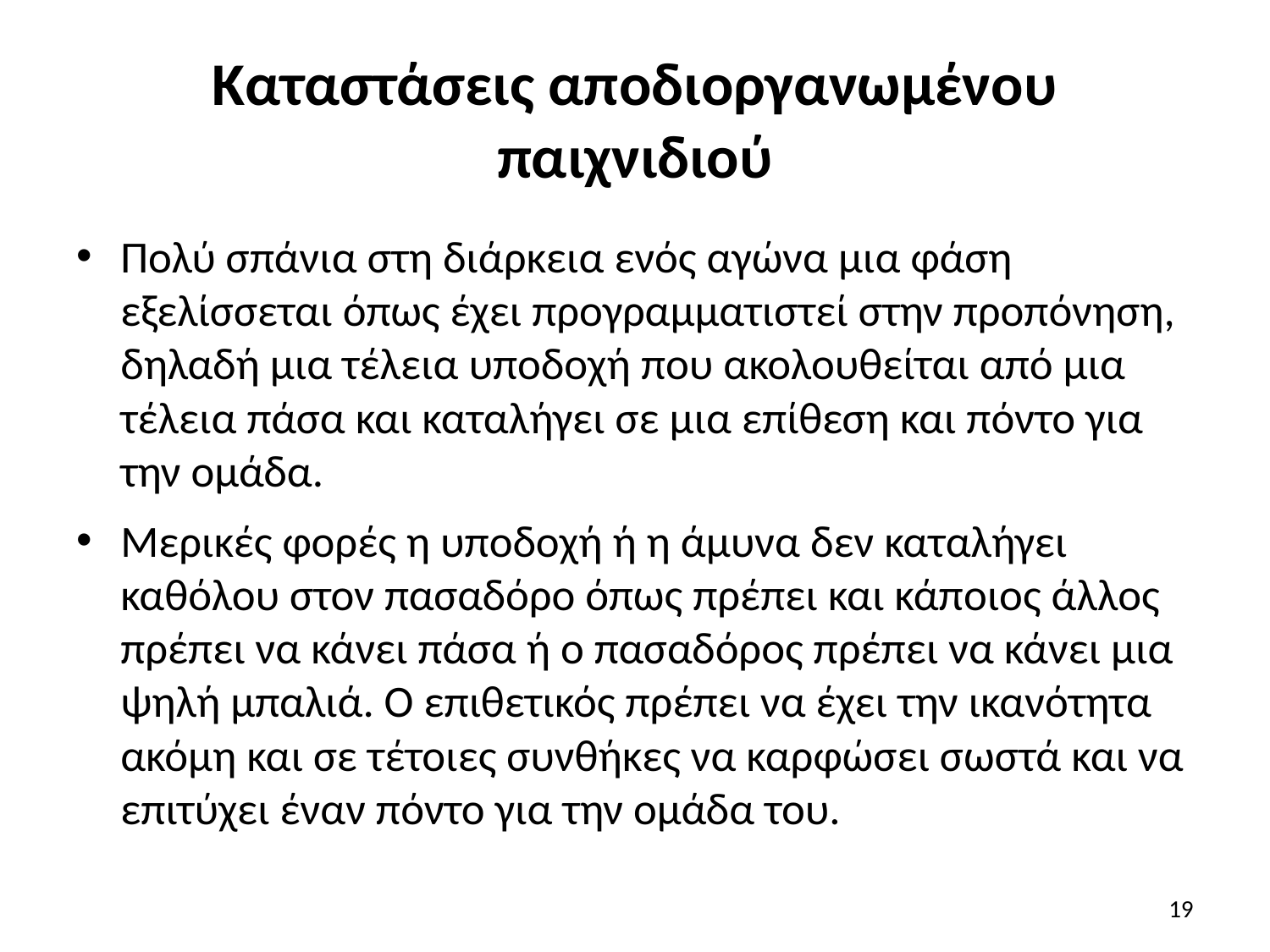

# Καταστάσεις αποδιοργανωμένου παιχνιδιού
Πολύ σπάνια στη διάρκεια ενός αγώνα μια φάση εξελίσσεται όπως έχει προγραμματιστεί στην προπόνηση, δηλαδή μια τέλεια υποδοχή που ακολουθείται από μια τέλεια πάσα και καταλήγει σε μια επίθεση και πόντο για την ομάδα.
Μερικές φορές η υποδοχή ή η άμυνα δεν καταλήγει καθόλου στον πασαδόρο όπως πρέπει και κάποιος άλλος πρέπει να κάνει πάσα ή ο πασαδόρος πρέπει να κάνει μια ψηλή μπαλιά. Ο επιθετικός πρέπει να έχει την ικανότητα ακόμη και σε τέτοιες συνθήκες να καρφώσει σωστά και να επιτύχει έναν πόντο για την ομάδα του.

19